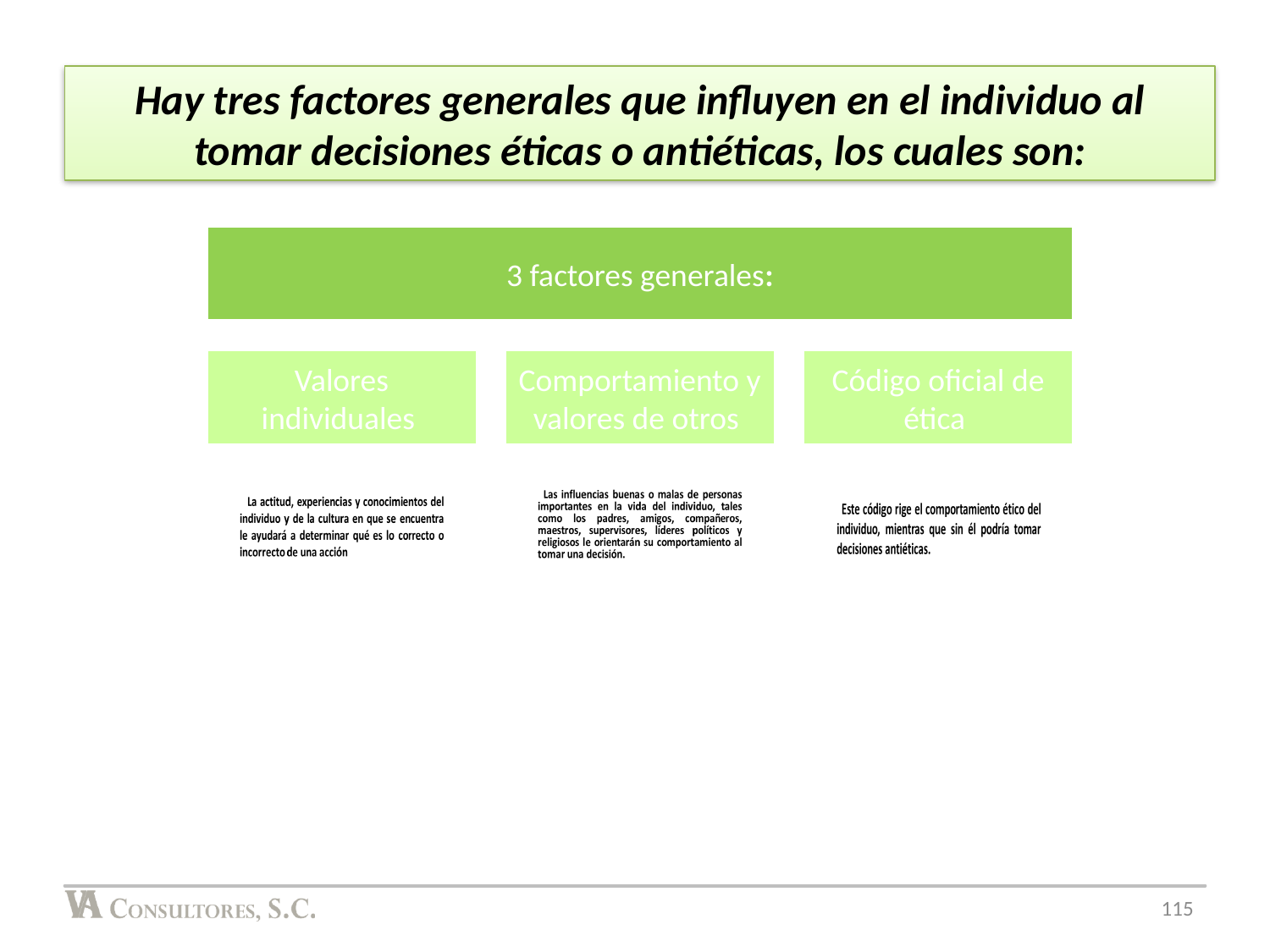

Hay tres factores generales que influyen en el individuo al tomar decisiones éticas o antiéticas, los cuales son:
Valores individuales
Comportamiento y valores de otros
Código oficial de ética
3 factores generales:
115